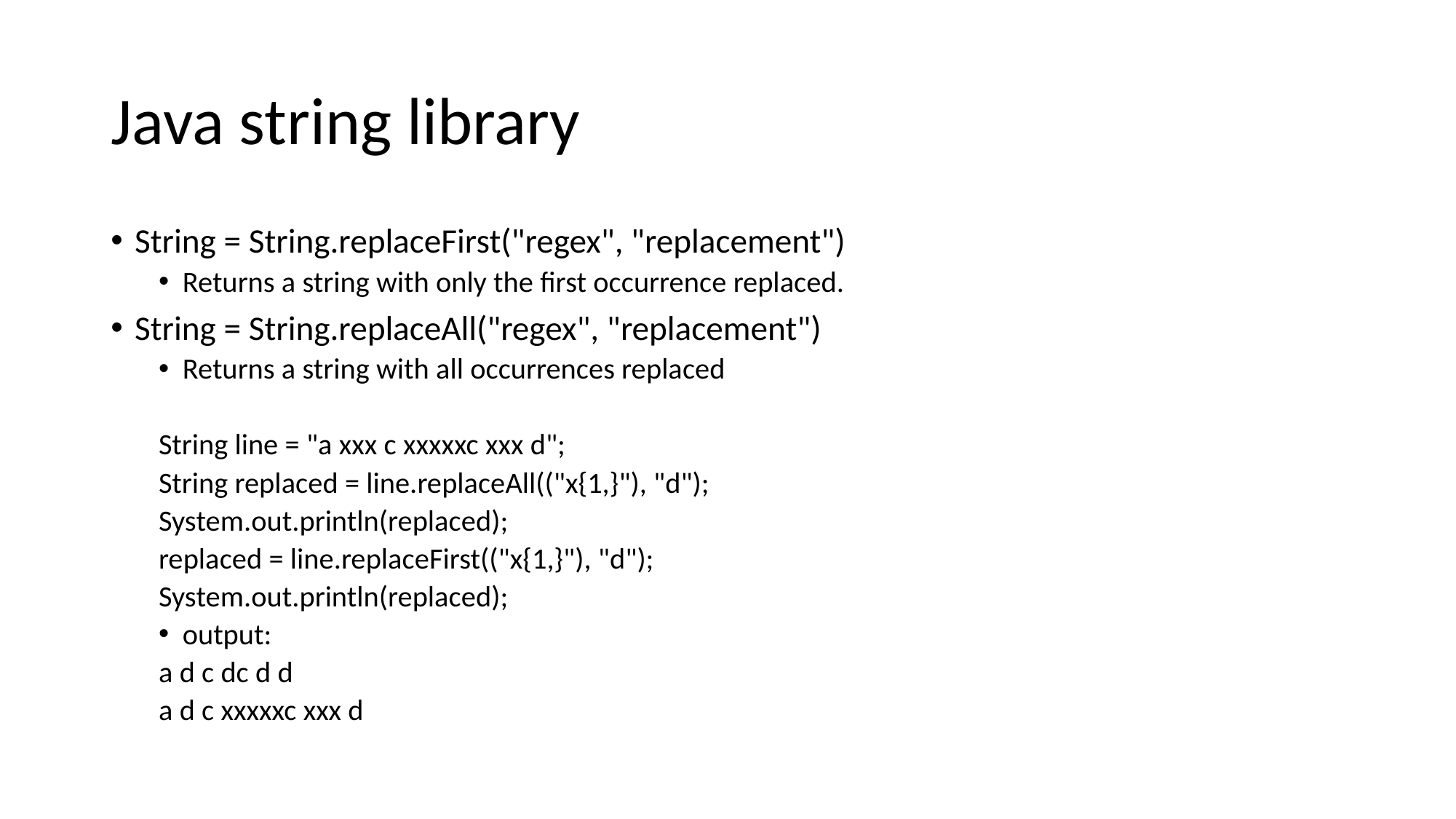

# Java string library
String = String.replaceFirst("regex", "replacement")
Returns a string with only the first occurrence replaced.
String = String.replaceAll("regex", "replacement")
Returns a string with all occurrences replaced

String line = "a xxx c xxxxxc xxx d";
String replaced = line.replaceAll(("x{1,}"), "d");
System.out.println(replaced);
replaced = line.replaceFirst(("x{1,}"), "d");
System.out.println(replaced);
output:
a d c dc d d
a d c xxxxxc xxx d